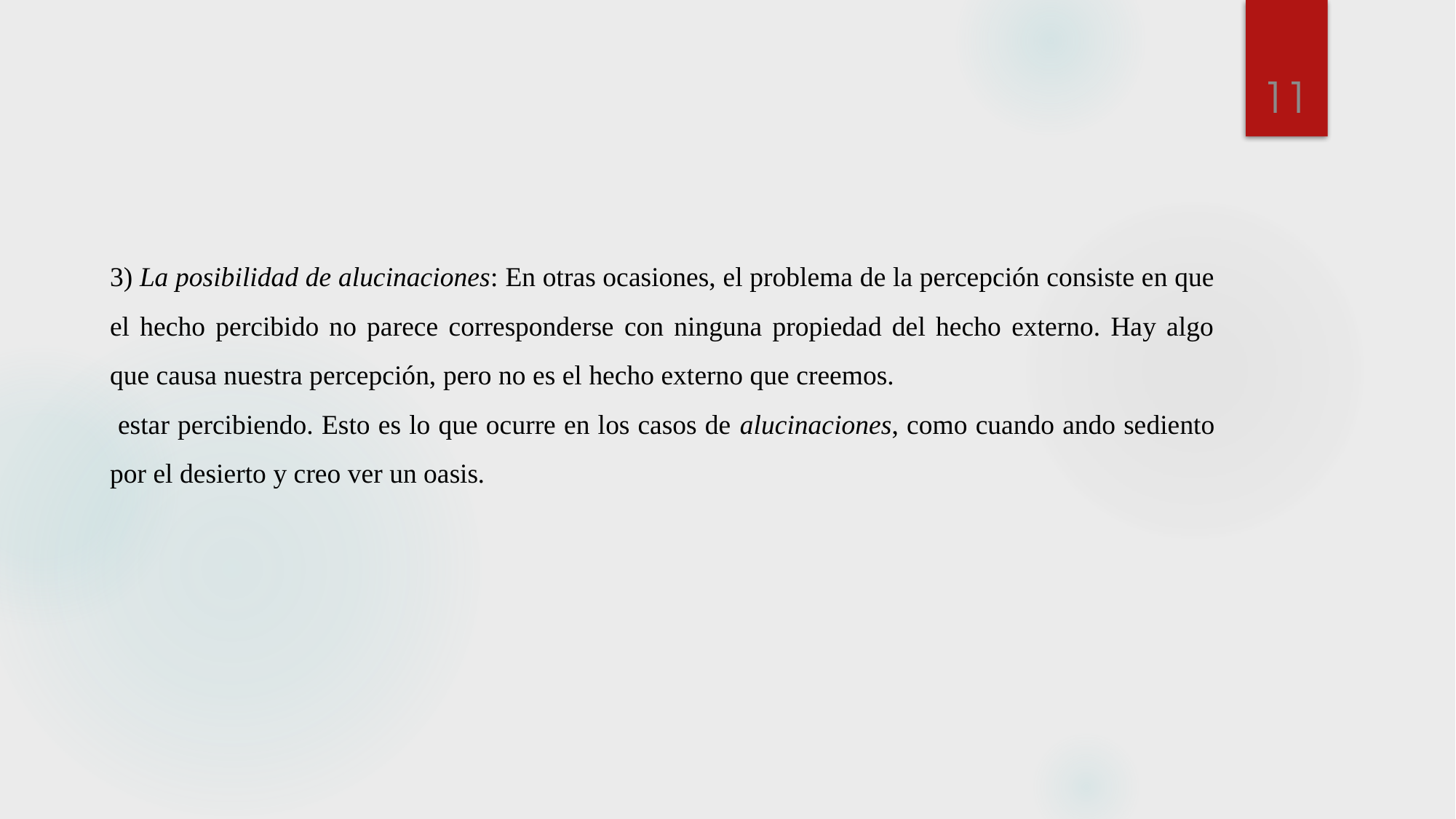

11

3) La posibilidad de alucinaciones: En otras ocasiones, el problema de la percepción consiste en que el hecho percibido no parece corresponderse con ninguna propiedad del hecho externo. Hay algo que causa nuestra percepción, pero no es el hecho externo que creemos.
 estar percibiendo. Esto es lo que ocurre en los casos de alucinaciones, como cuando ando sediento por el desierto y creo ver un oasis.